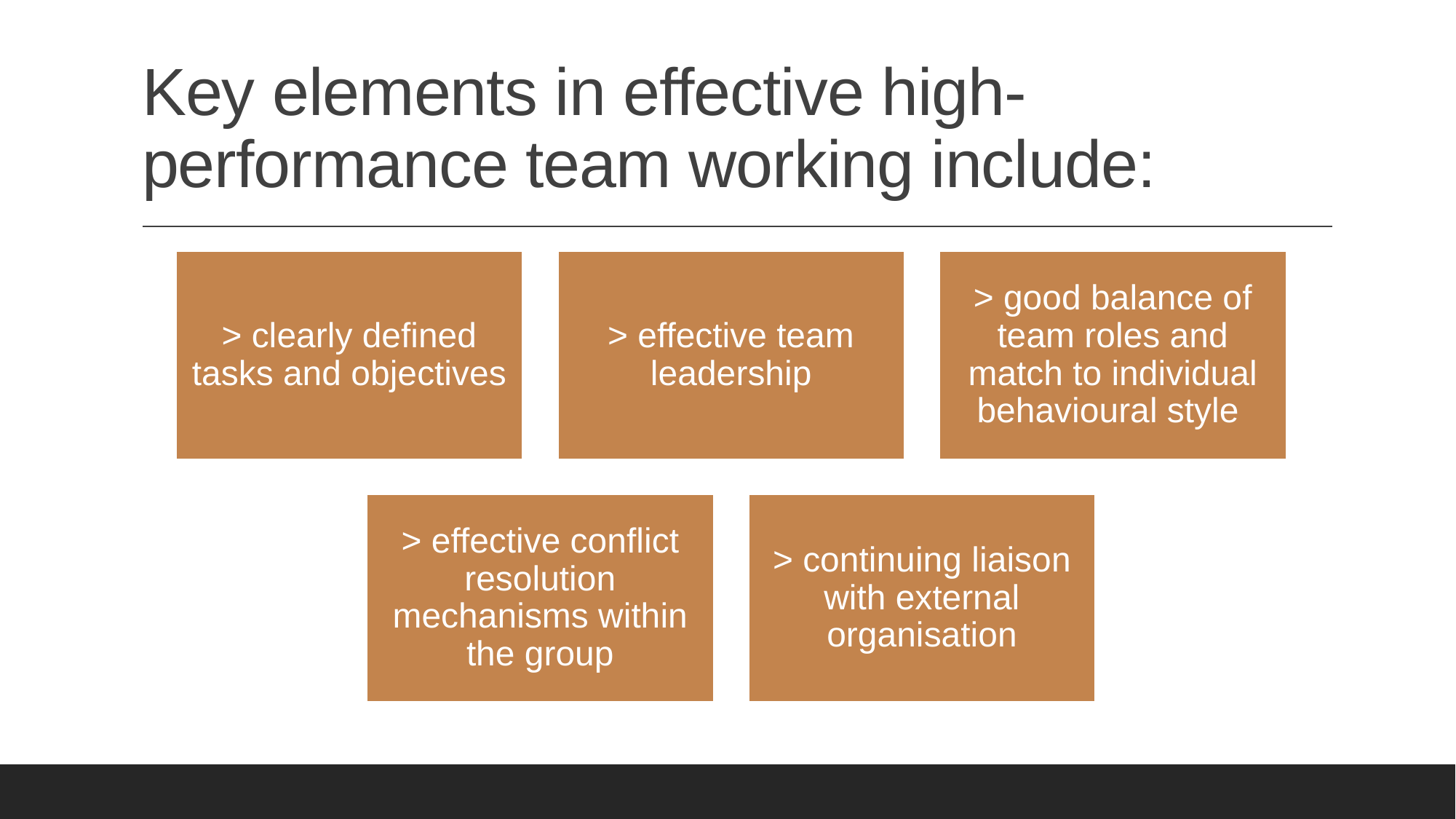

# Key elements in effective high-performance team working include:
> clearly defined tasks and objectives
> effective team leadership
> good balance of team roles and match to individual behavioural style
> effective conflict resolution mechanisms within the group
> continuing liaison with external organisation